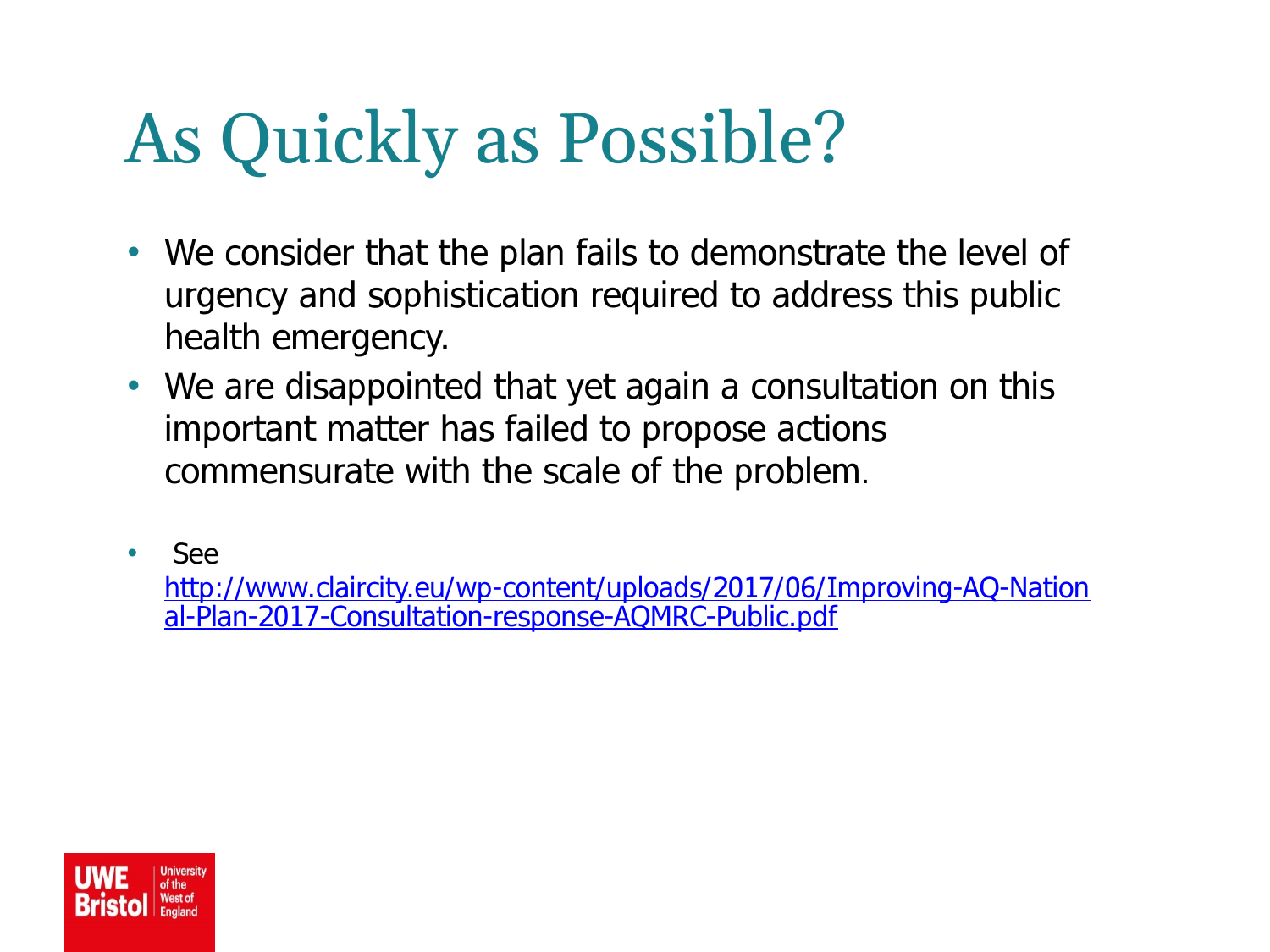

As Quickly as Possible?
We consider that the plan fails to demonstrate the level of urgency and sophistication required to address this public health emergency.
We are disappointed that yet again a consultation on this important matter has failed to propose actions commensurate with the scale of the problem.

 See http://www.claircity.eu/wp-content/uploads/2017/06/Improving-AQ-National-Plan-2017-Consultation-response-AQMRC-Public.pdf